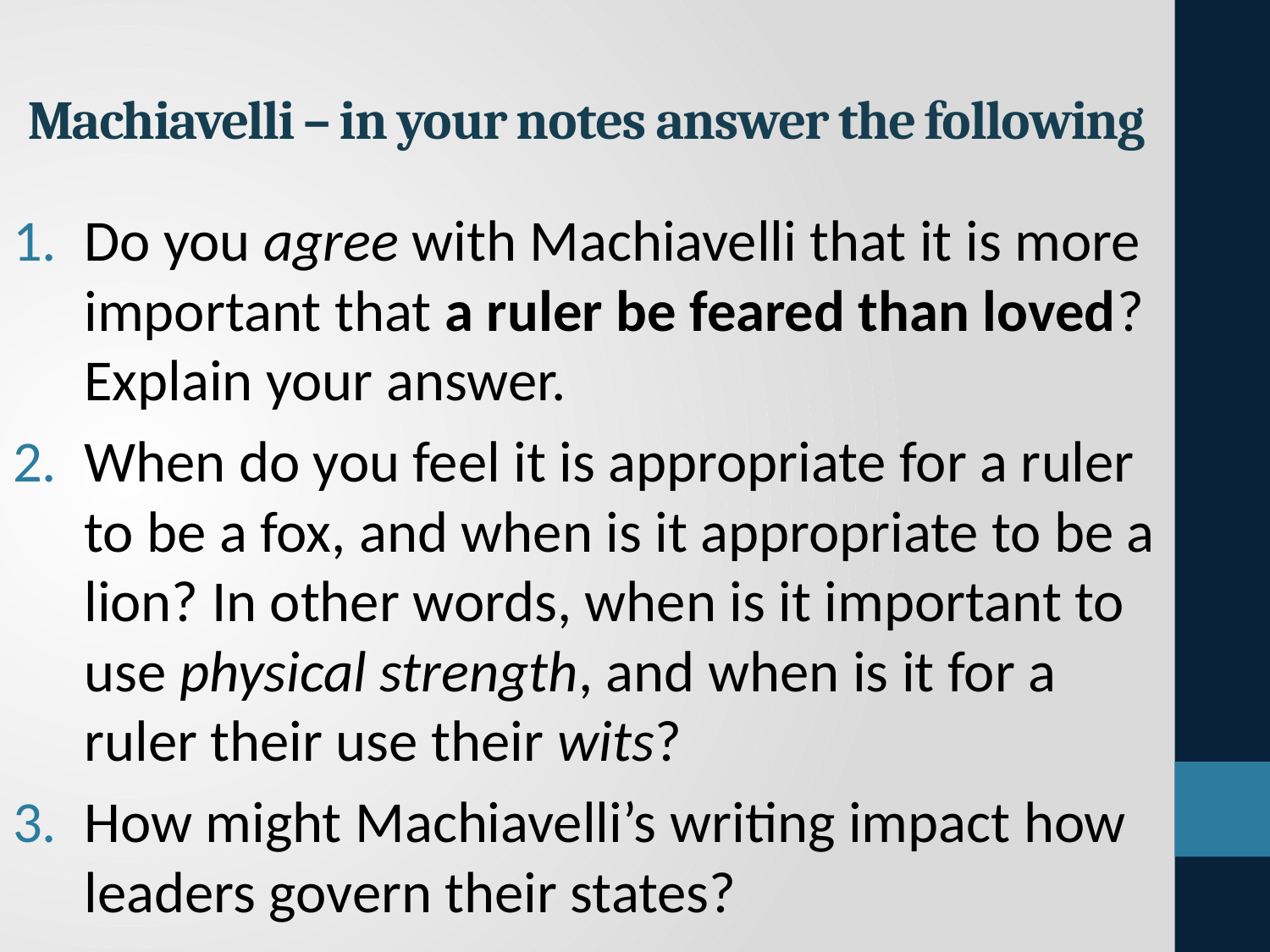

# Machiavelli – in your notes answer the following
Do you agree with Machiavelli that it is more important that a ruler be feared than loved? Explain your answer.
When do you feel it is appropriate for a ruler to be a fox, and when is it appropriate to be a lion? In other words, when is it important to use physical strength, and when is it for a ruler their use their wits?
How might Machiavelli’s writing impact how leaders govern their states?